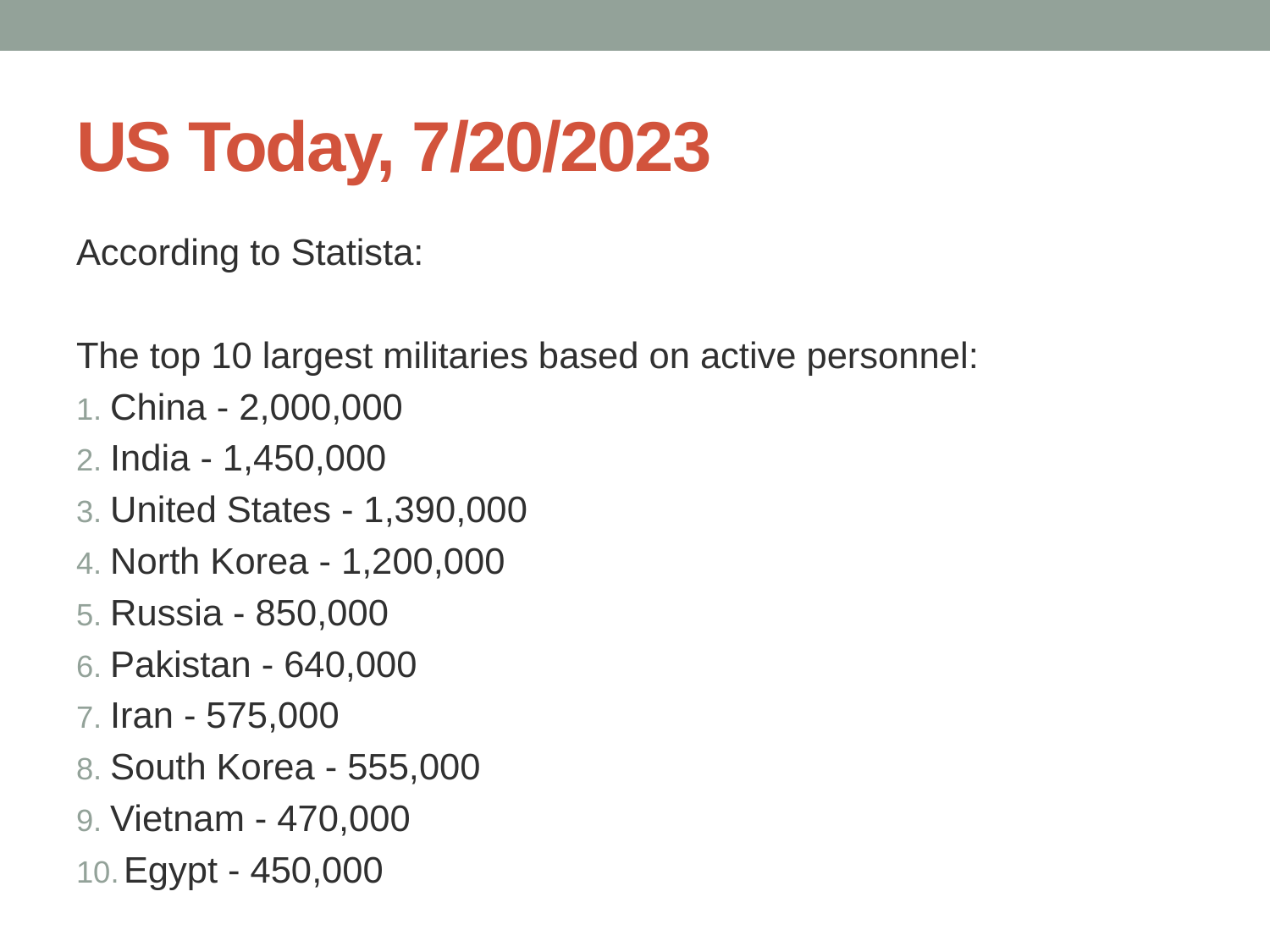

# US Today, 7/20/2023
According to Statista:

The top 10 largest militaries based on active personnel:
 China - 2,000,000
 India - 1,450,000
 United States - 1,390,000
 North Korea - 1,200,000
 Russia - 850,000
 Pakistan - 640,000
 Iran - 575,000
 South Korea - 555,000
 Vietnam - 470,000
 Egypt - 450,000